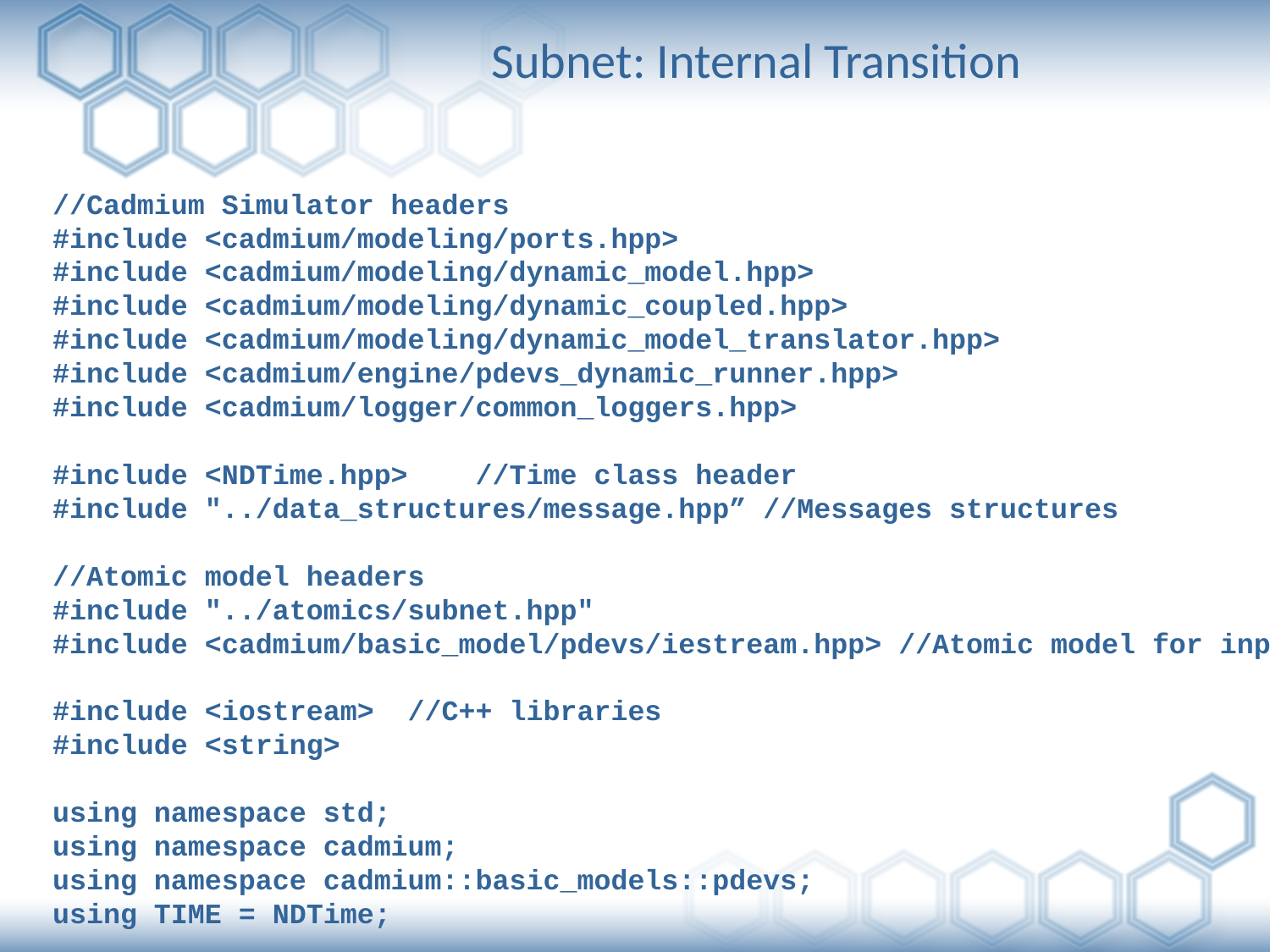

Subnet: Internal Transition
//Cadmium Simulator headers
#include <cadmium/modeling/ports.hpp>
#include <cadmium/modeling/dynamic_model.hpp>
#include <cadmium/modeling/dynamic_coupled.hpp>
#include <cadmium/modeling/dynamic_model_translator.hpp>
#include <cadmium/engine/pdevs_dynamic_runner.hpp>
#include <cadmium/logger/common_loggers.hpp>

#include <NDTime.hpp>    //Time class header
#include "../data_structures/message.hpp” //Messages structures

//Atomic model headers
#include "../atomics/subnet.hpp"
#include <cadmium/basic_model/pdevs/iestream.hpp> //Atomic model for inputs

#include <iostream>  //C++ libraries
#include <string>

using namespace std;
using namespace cadmium;
using namespace cadmium::basic_models::pdevs;
using TIME = NDTime;